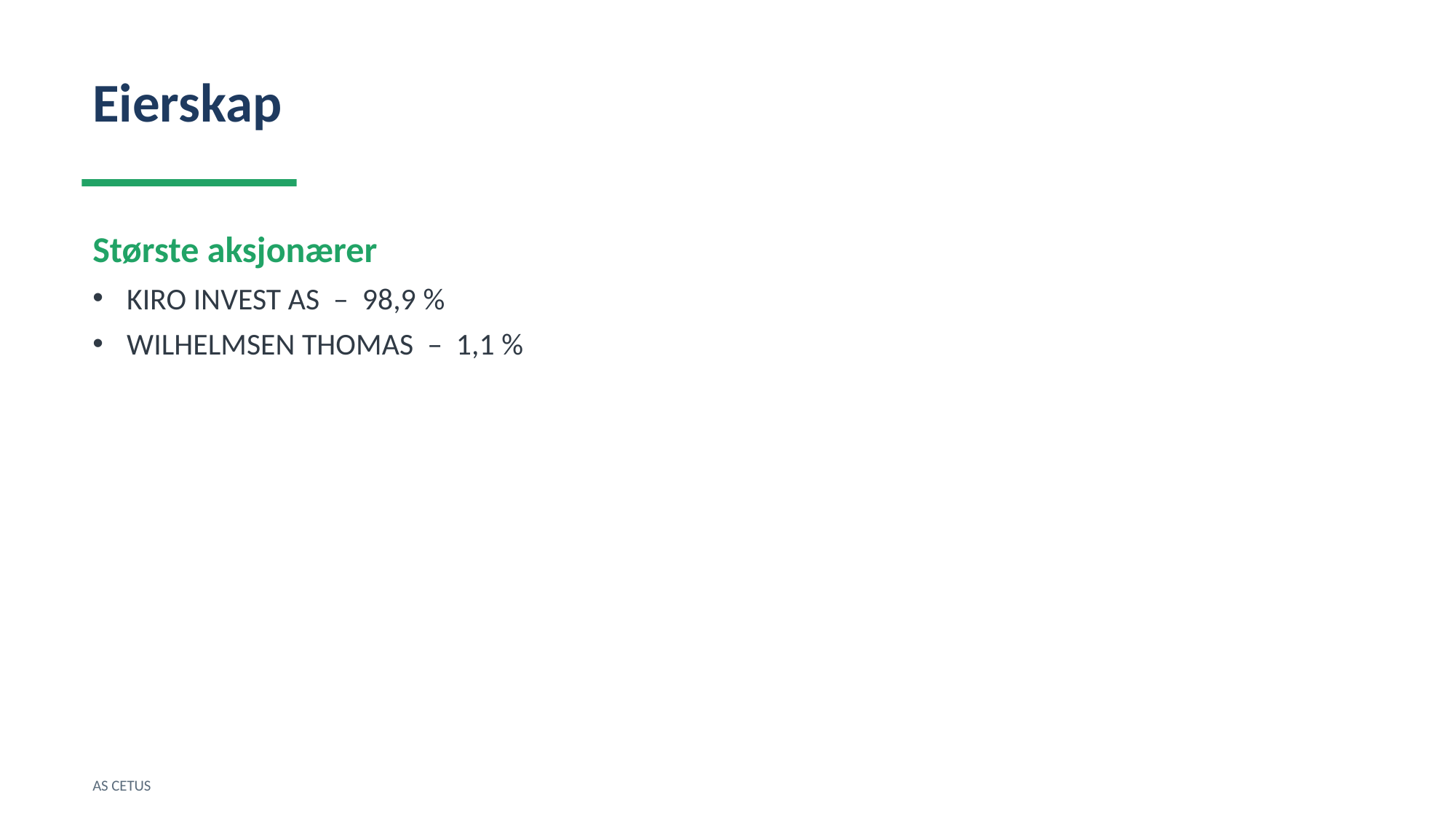

Eierskap

Største aksjonærer
KIRO INVEST AS  –  98,9 %
WILHELMSEN THOMAS  –  1,1 %
AS CETUS